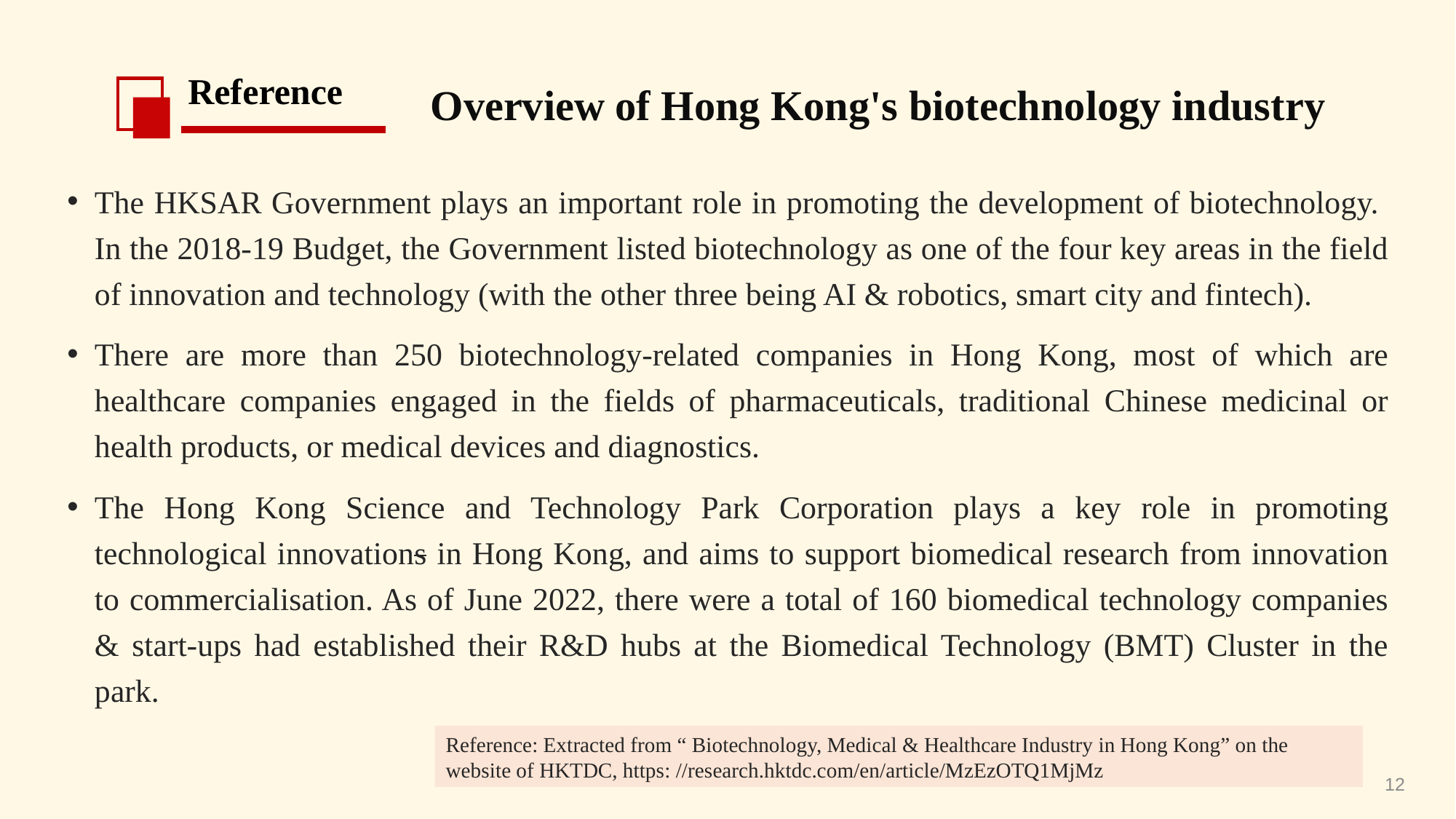

Reference

Overview of Hong Kong's biotechnology industry
The HKSAR Government plays an important role in promoting the development of biotechnology.  In the 2018-19 Budget, the Government listed biotechnology as one of the four key areas in the field of innovation and technology (with the other three being AI & robotics, smart city and fintech).
There are more than 250 biotechnology-related companies in Hong Kong, most of which are healthcare companies engaged in the fields of pharmaceuticals, traditional Chinese medicinal or health products, or medical devices and diagnostics.
The Hong Kong Science and Technology Park Corporation plays a key role in promoting technological innovations in Hong Kong, and aims to support biomedical research from innovation to commercialisation. As of June 2022, there were a total of 160 biomedical technology companies & start-ups had established their R&D hubs at the Biomedical Technology (BMT) Cluster in the park.
Reference: Extracted from “ Biotechnology, Medical & Healthcare Industry in Hong Kong” on the website of HKTDC, https: //research.hktdc.com/en/article/MzEzOTQ1MjMz